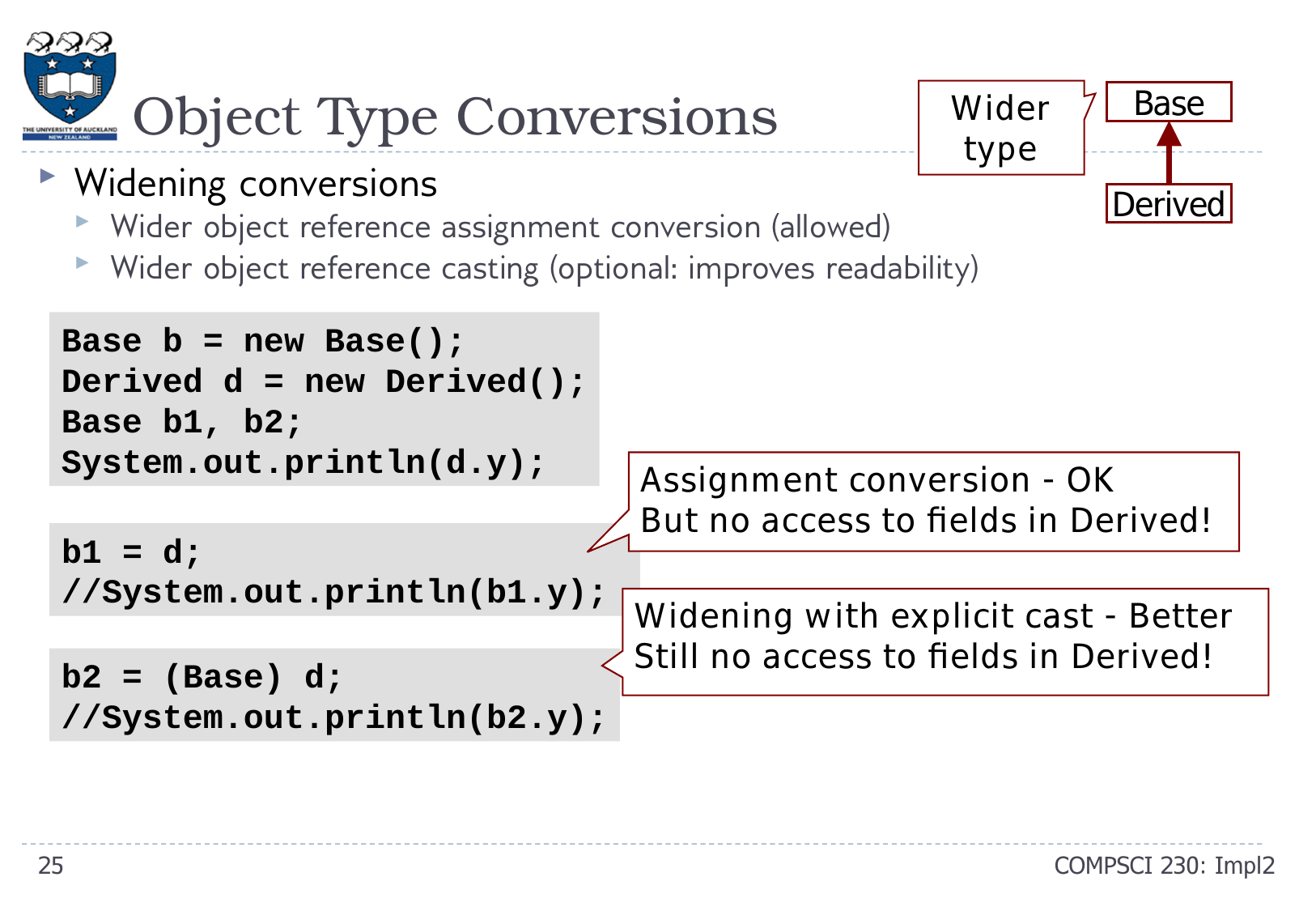

# Object Type Conversions
Wider type
Base
Widening conversions
Wider object reference assignment conversion (allowed)
Wider object reference casting (optional: improves readability)

Derived
Base b = new Base();
Derived d = new Derived();
Base b1, b2;
System.out.println(d.y);
Assignment conversion - OK
But no access to fields in Derived!
b1 = d;
//System.out.println(b1.y);
Widening with explicit cast - Better
Still no access to fields in Derived!

b2 = (Base) d;
//System.out.println(b2.y);
25
COMPSCI 230: Impl2